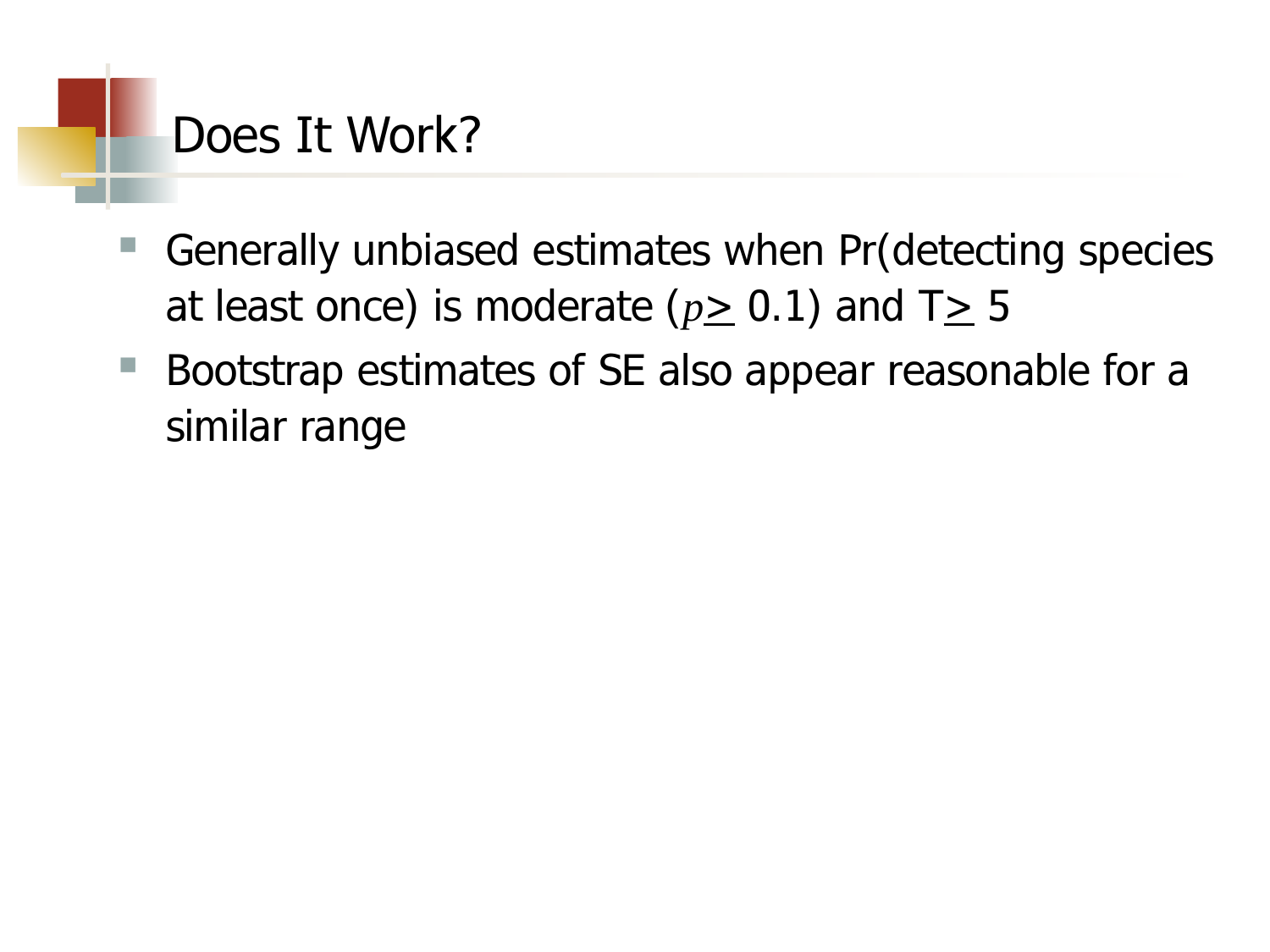

# Does It Work?
Generally unbiased estimates when Pr(detecting species at least once) is moderate (p> 0.1) and T> 5
Bootstrap estimates of SE also appear reasonable for a similar range